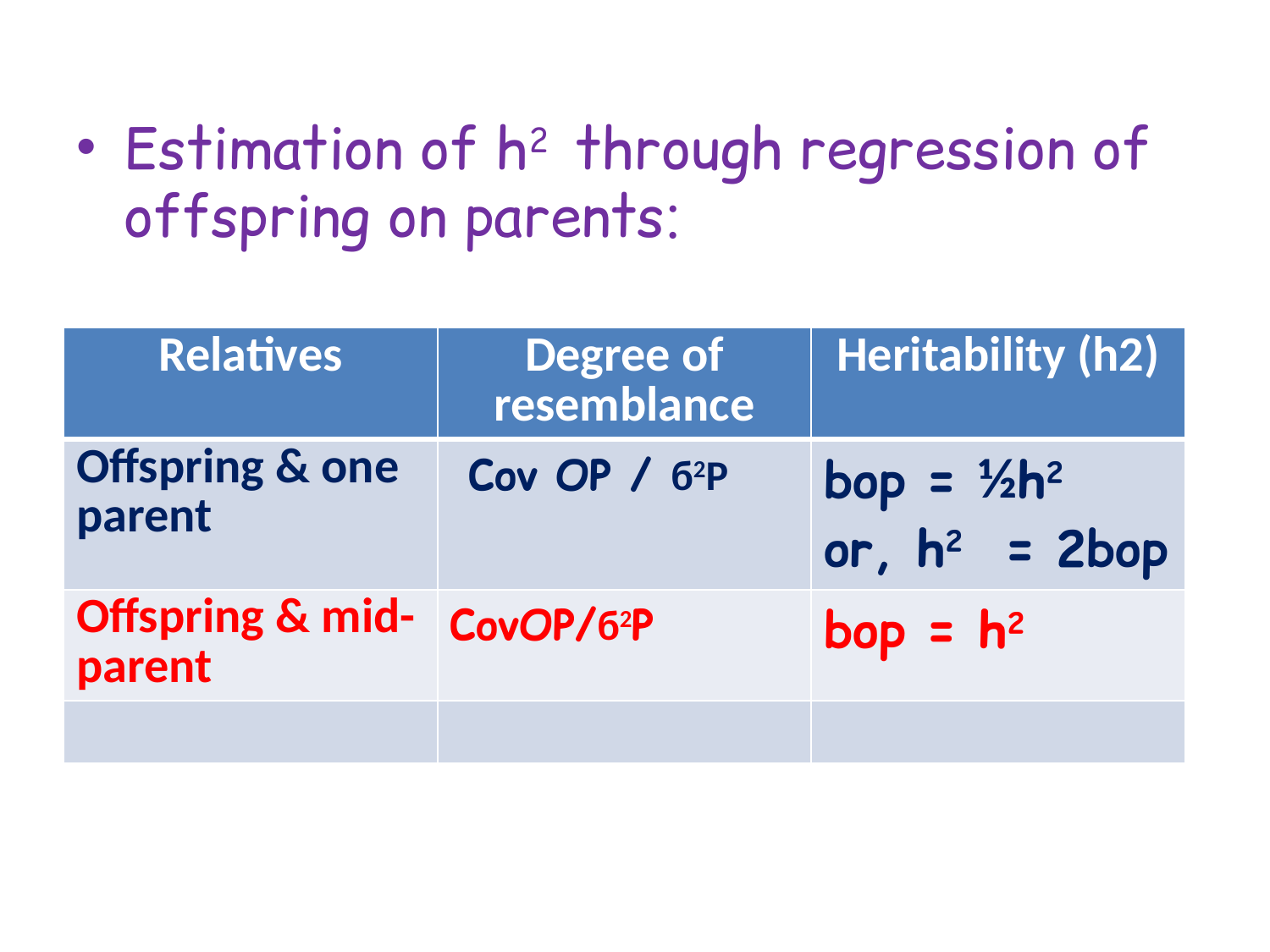

Estimation of h2  through regression of offspring on parents:

| Relatives | Degree of resemblance | Heritability (h2) |
| --- | --- | --- |
| Offspring & one parent | Cov OP / б2P | bop = ½h2 or, h2 = 2bop |
| Offspring & mid-parent | CovOP/б2P | bop = h2 |
|  |  |  |